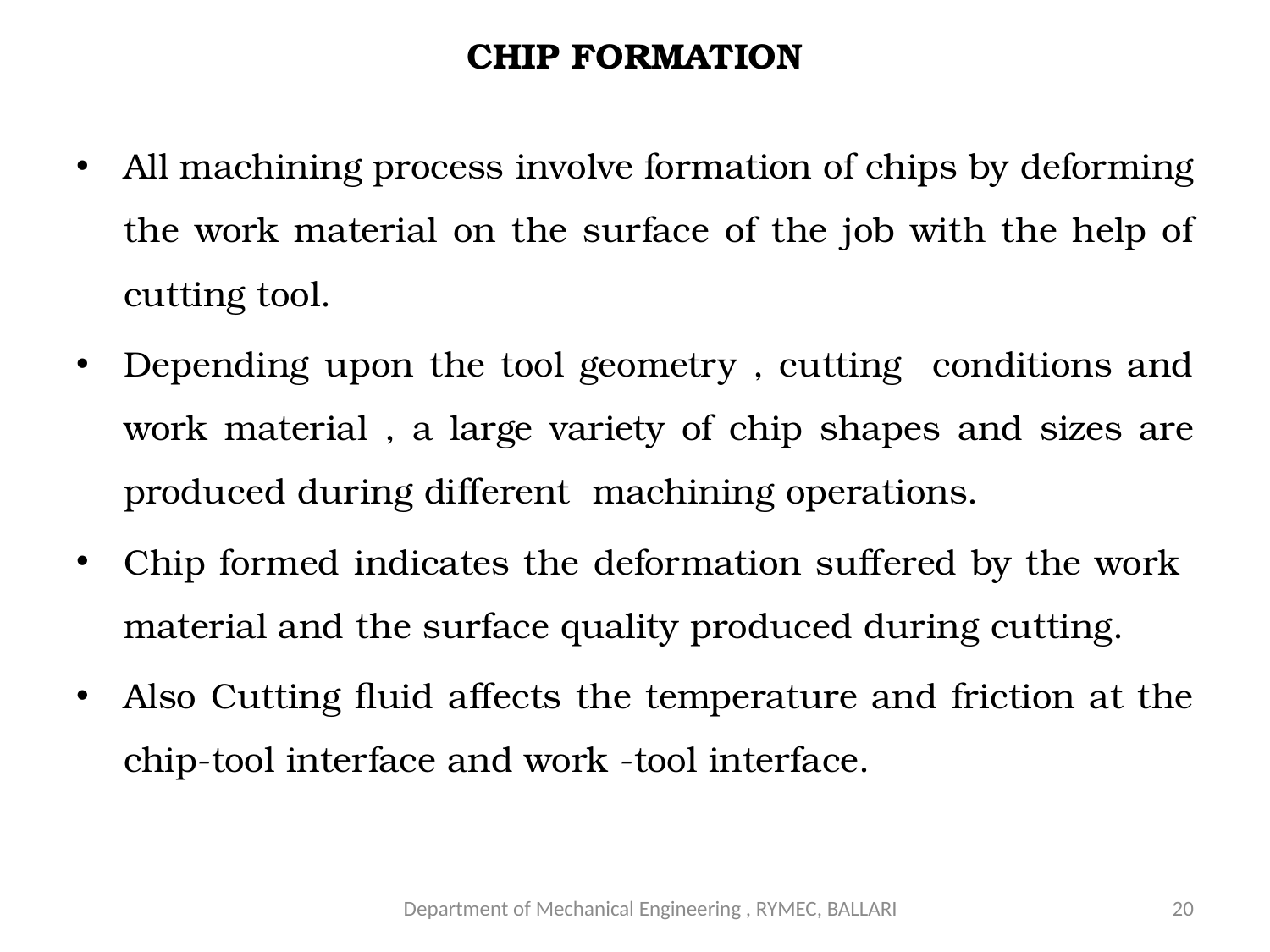

# CHIP FORMATION
All machining process involve formation of chips by deforming the work material on the surface of the job with the help of cutting tool.
Depending upon the tool geometry , cutting  conditions and work material , a large variety of chip shapes and sizes are produced during different  machining operations.
Chip formed indicates the deformation suffered by the work  material and the surface quality produced during cutting.
Also Cutting fluid affects the temperature and friction at the chip-tool interface and work -tool interface.

Department of Mechanical Engineering , RYMEC, BALLARI
20